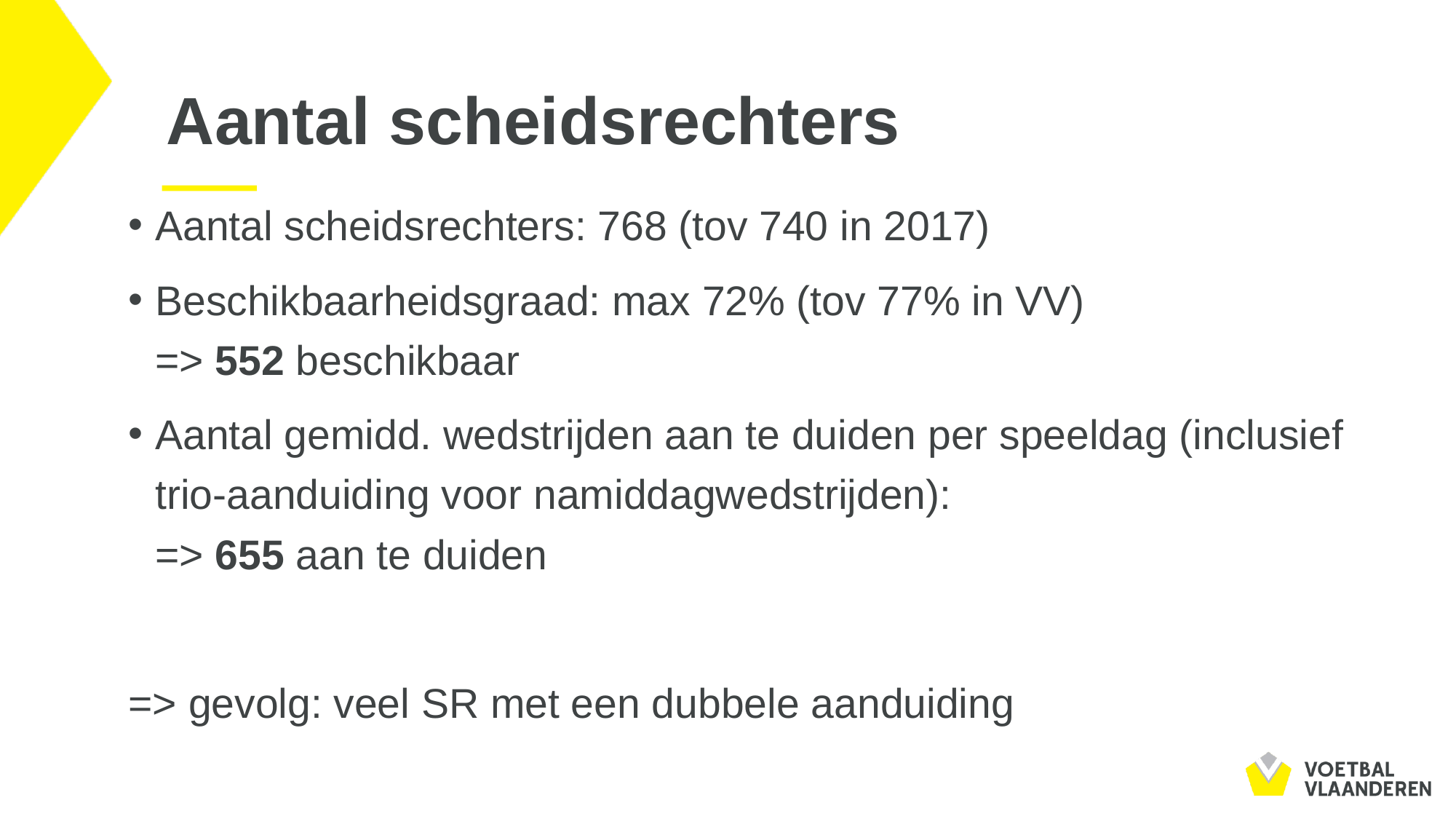

# Aantal scheidsrechters
Aantal scheidsrechters: 768 (tov 740 in 2017)
Beschikbaarheidsgraad: max 72% (tov 77% in VV)
=> 552 beschikbaar
Aantal gemidd. wedstrijden aan te duiden per speeldag (inclusief trio-aanduiding voor namiddagwedstrijden):
=> 655 aan te duiden

=> gevolg: veel SR met een dubbele aanduiding